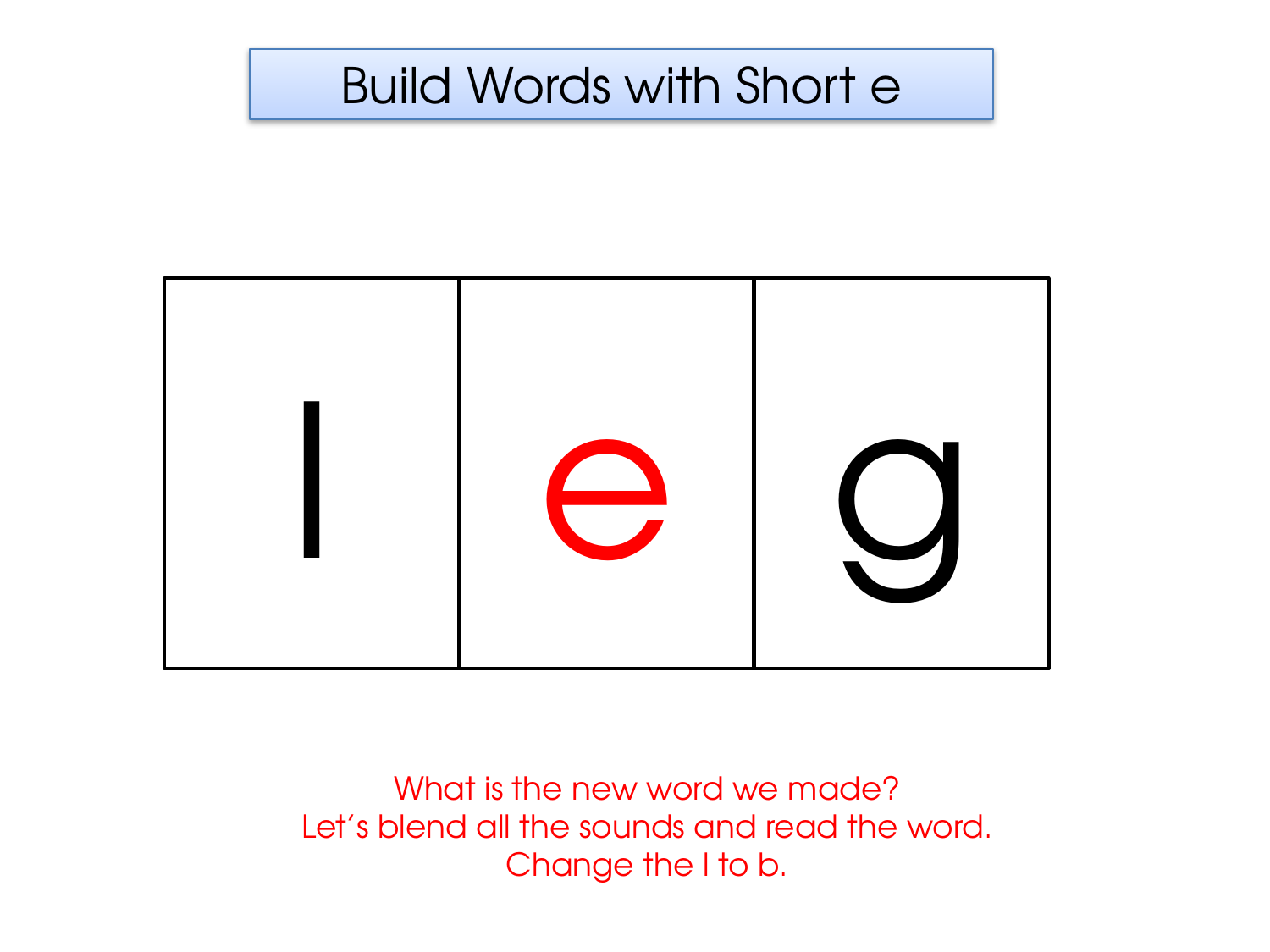

Build Words with Short e
l
e
g
What is the new word we made?
Let’s blend all the sounds and read the word.
Change the l to b.